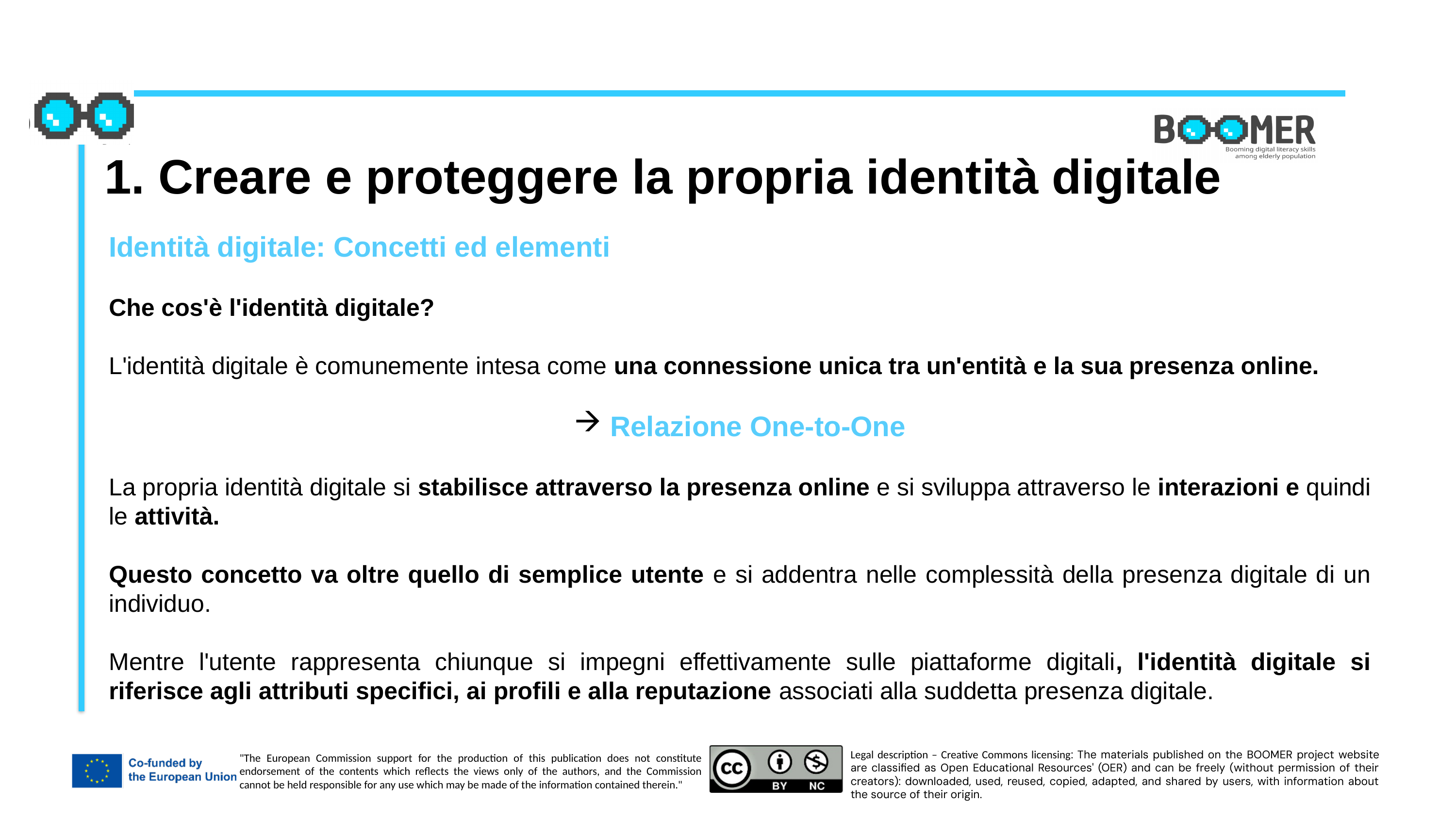

1. Creare e proteggere la propria identità digitale

Identità digitale: Concetti ed elementi

Che cos'è l'identità digitale?

L'identità digitale è comunemente intesa come una connessione unica tra un'entità e la sua presenza online.

Relazione One-to-One

La propria identità digitale si stabilisce attraverso la presenza online e si sviluppa attraverso le interazioni e quindi le attività.

Questo concetto va oltre quello di semplice utente e si addentra nelle complessità della presenza digitale di un individuo.

Mentre l'utente rappresenta chiunque si impegni effettivamente sulle piattaforme digitali, l'identità digitale si riferisce agli attributi specifici, ai profili e alla reputazione associati alla suddetta presenza digitale.